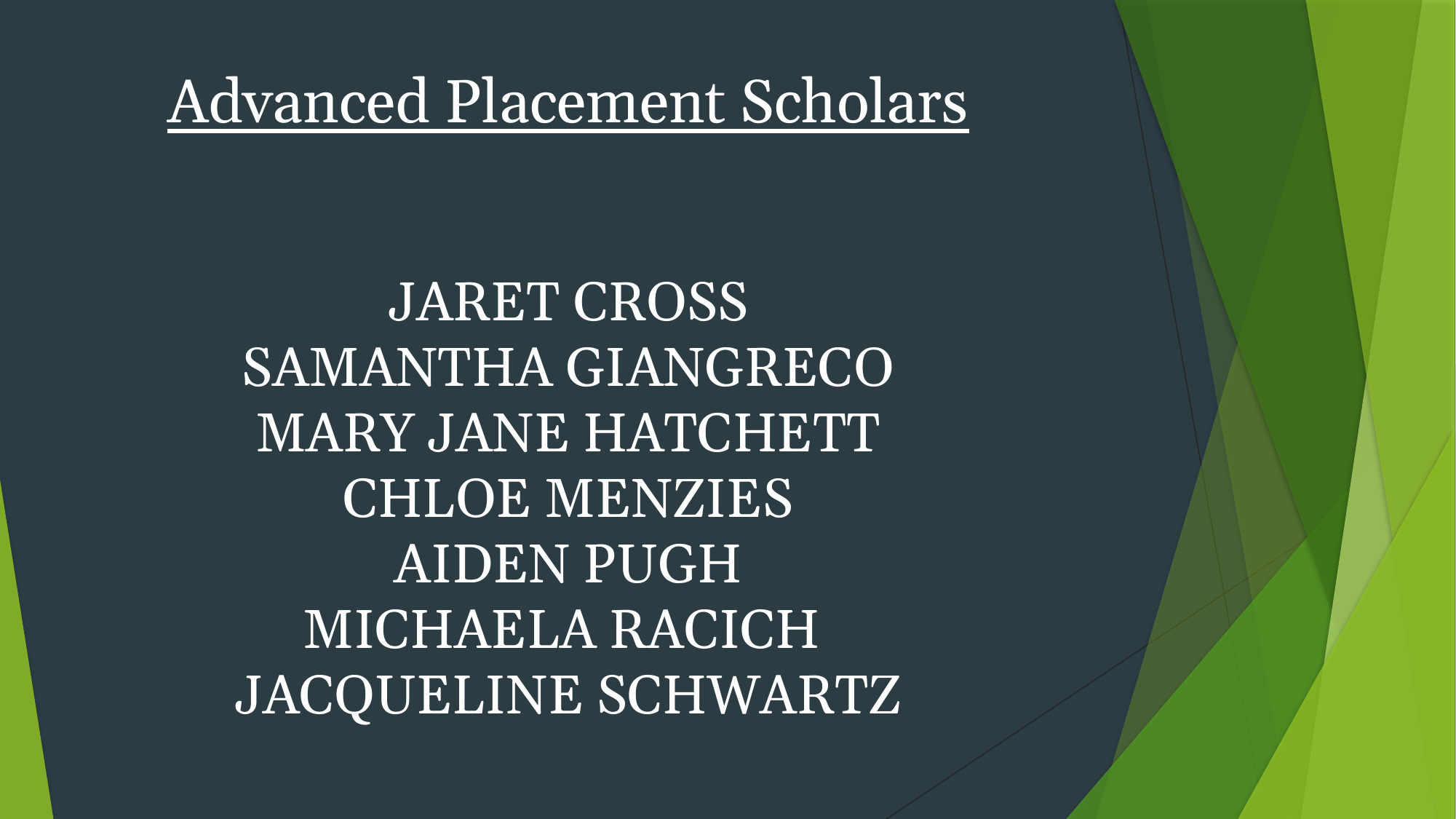

Advanced Placement Scholars

JARET CROSS
SAMANTHA GIANGRECO
MARY JANE HATCHETT
CHLOE MENZIES
AIDEN PUGH
MICHAELA RACICH
JACQUELINE SCHWARTZ